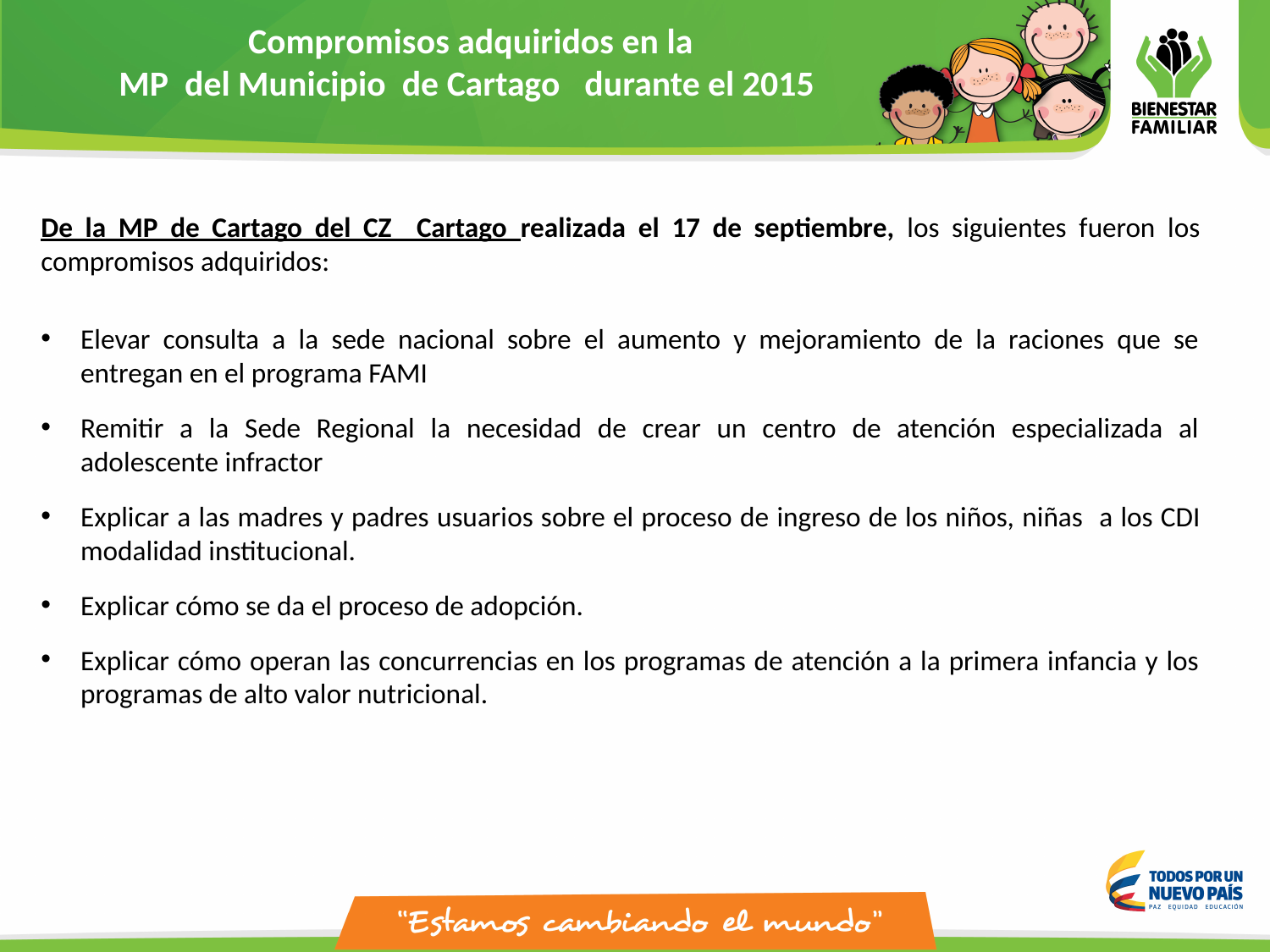

Compromisos adquiridos en la
MP  del Municipio  de Cartago   durante el 2015
De la MP de Cartago del CZ  Cartago realizada el 17 de septiembre, los siguientes fueron los compromisos adquiridos:

Elevar consulta a la sede nacional sobre el aumento y mejoramiento de la raciones que se entregan en el programa FAMI
Remitir a la Sede Regional la necesidad de crear un centro de atención especializada al adolescente infractor
Explicar a las madres y padres usuarios sobre el proceso de ingreso de los niños, niñas  a los CDI modalidad institucional.
Explicar cómo se da el proceso de adopción.
Explicar cómo operan las concurrencias en los programas de atención a la primera infancia y los programas de alto valor nutricional.